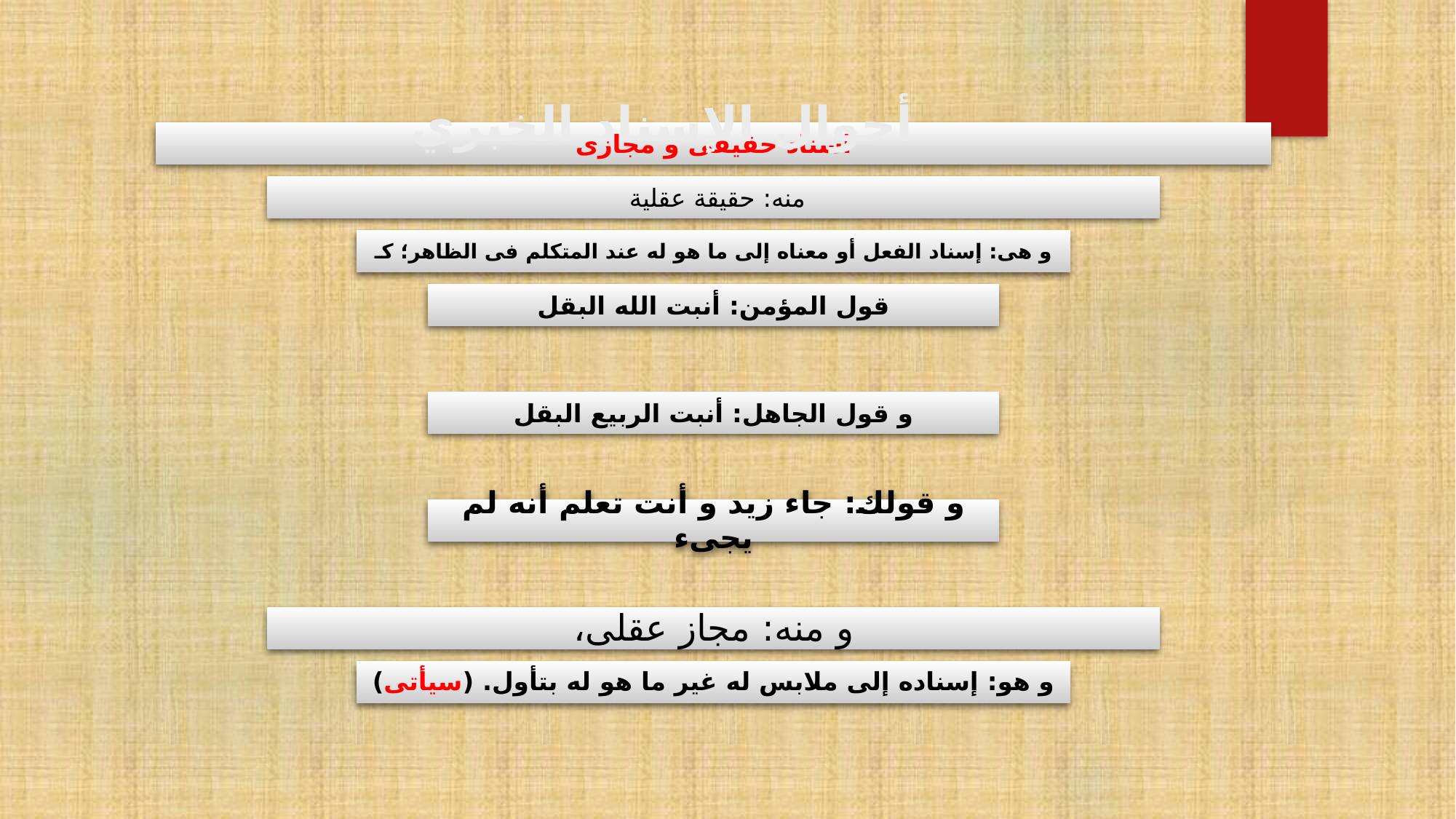

أحوال الإسناد الخبري‏
منه: حقيقة عقلية
و هى: إسناد الفعل أو معناه إلى ما هو له عند المتكلم فى الظاهر؛ كـ
قول المؤمن: أنبت الله البقل
و قول الجاهل: أنبت الربيع البقل
و منه: مجاز عقلى،